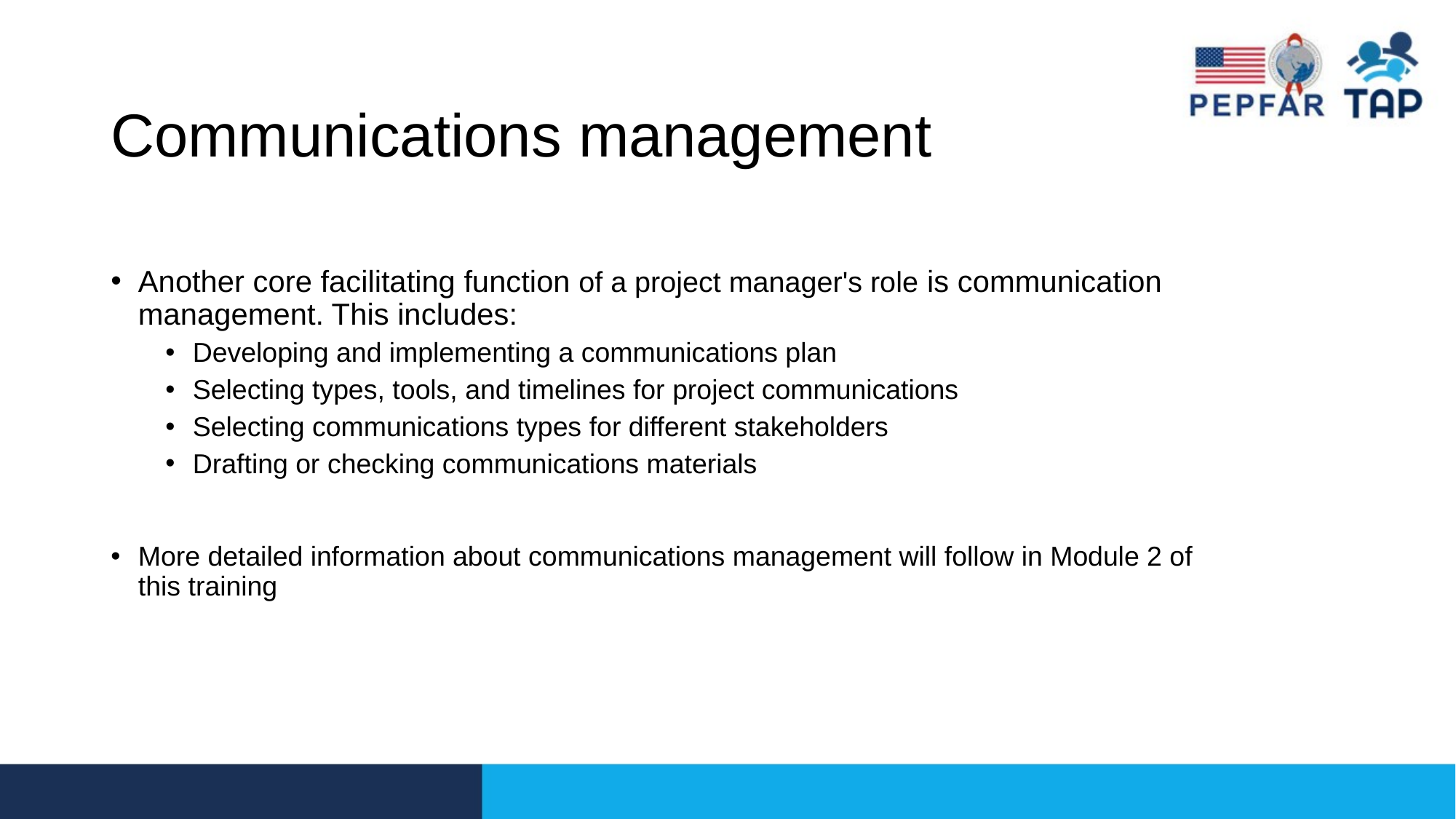

# Communications management
Another core facilitating function of a project manager's role is communication management. This includes:
Developing and implementing a communications plan
Selecting types, tools, and timelines for project communications
Selecting communications types for different stakeholders
Drafting or checking communications materials

More detailed information about communications management will follow in Module 2 of this training